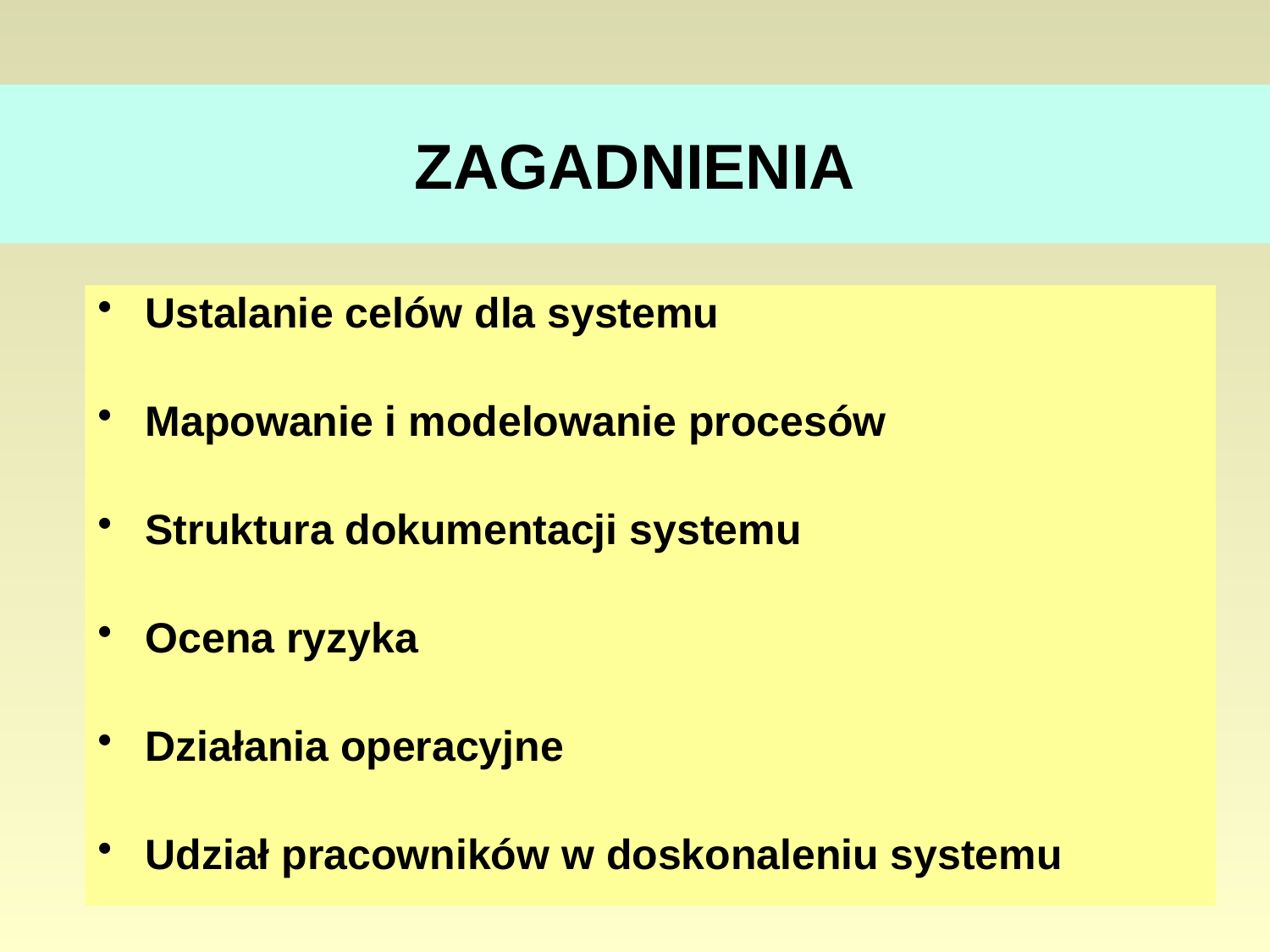

# ZAGADNIENIA
Ustalanie celów dla systemu

Mapowanie i modelowanie procesów

Struktura dokumentacji systemu

Ocena ryzyka

Działania operacyjne

Udział pracowników w doskonaleniu systemu
95